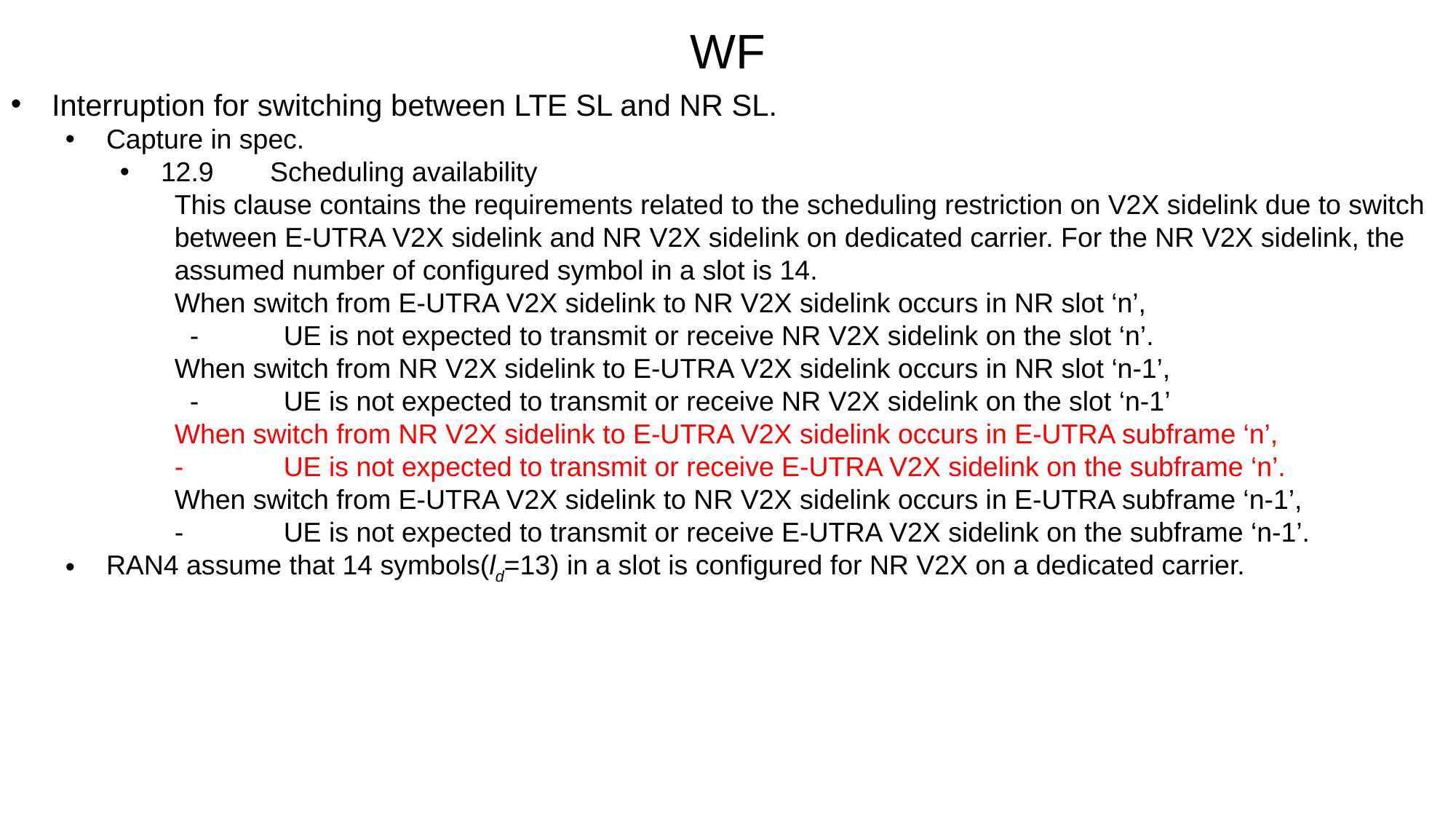

WF
Interruption for switching between LTE SL and NR SL.
Capture in spec.
12.9	Scheduling availability
This clause contains the requirements related to the scheduling restriction on V2X sidelink due to switch between E-UTRA V2X sidelink and NR V2X sidelink on dedicated carrier. For the NR V2X sidelink, the assumed number of configured symbol in a slot is 14.
When switch from E-UTRA V2X sidelink to NR V2X sidelink occurs in NR slot ‘n’,
  -	UE is not expected to transmit or receive NR V2X sidelink on the slot ‘n’.
When switch from NR V2X sidelink to E-UTRA V2X sidelink occurs in NR slot ‘n-1’,
  -	UE is not expected to transmit or receive NR V2X sidelink on the slot ‘n-1’
When switch from NR V2X sidelink to E-UTRA V2X sidelink occurs in E-UTRA subframe ‘n’,
-	UE is not expected to transmit or receive E-UTRA V2X sidelink on the subframe ‘n’.
When switch from E-UTRA V2X sidelink to NR V2X sidelink occurs in E-UTRA subframe ‘n-1’,
-	UE is not expected to transmit or receive E-UTRA V2X sidelink on the subframe ‘n-1’.
RAN4 assume that 14 symbols(ld=13) in a slot is configured for NR V2X on a dedicated carrier.